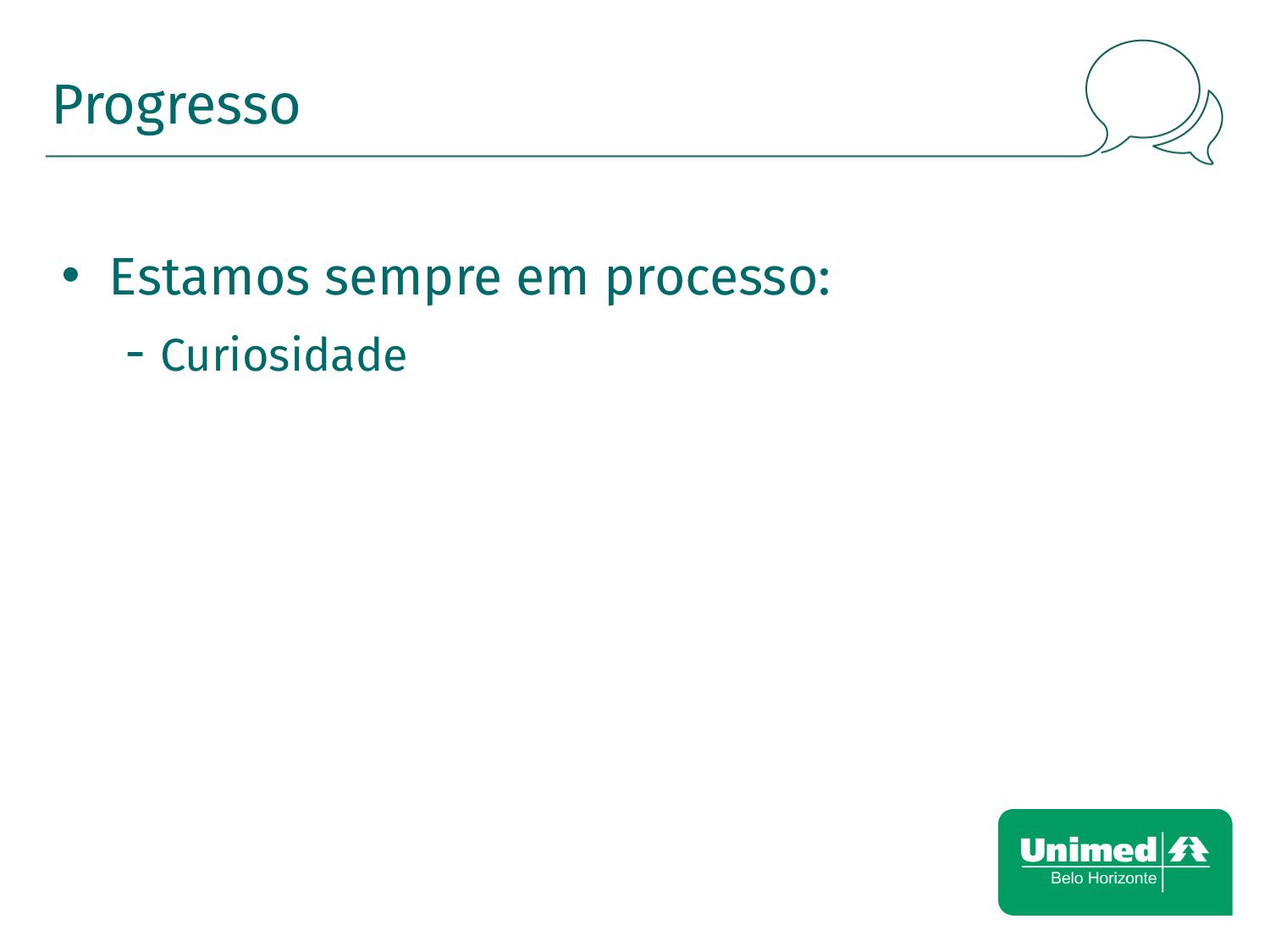

# Progresso
Estamos sempre em processo:
- Curiosidade